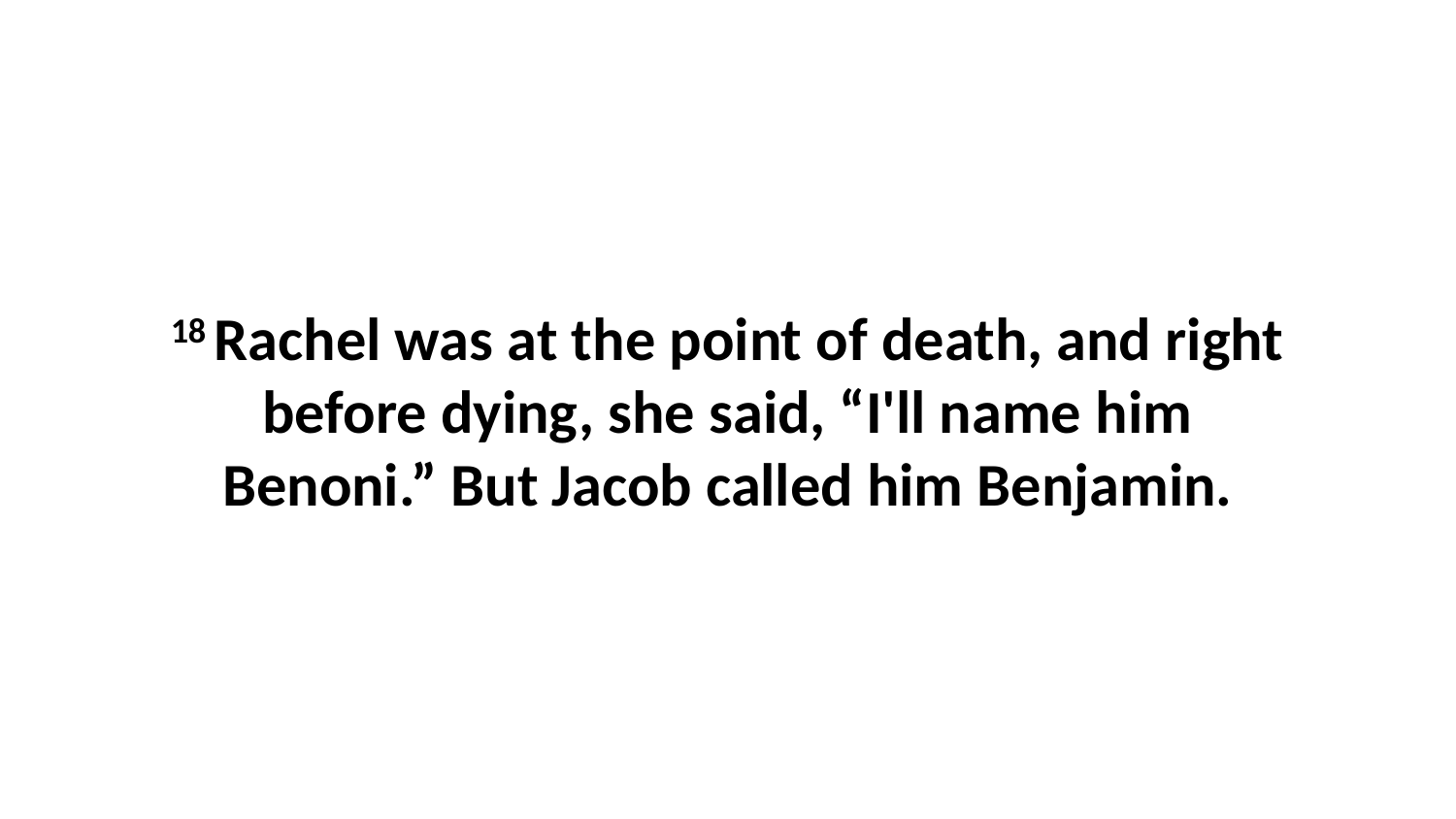

18 Rachel was at the point of death, and right before dying, she said, “I'll name him Benoni.” But Jacob called him Benjamin.